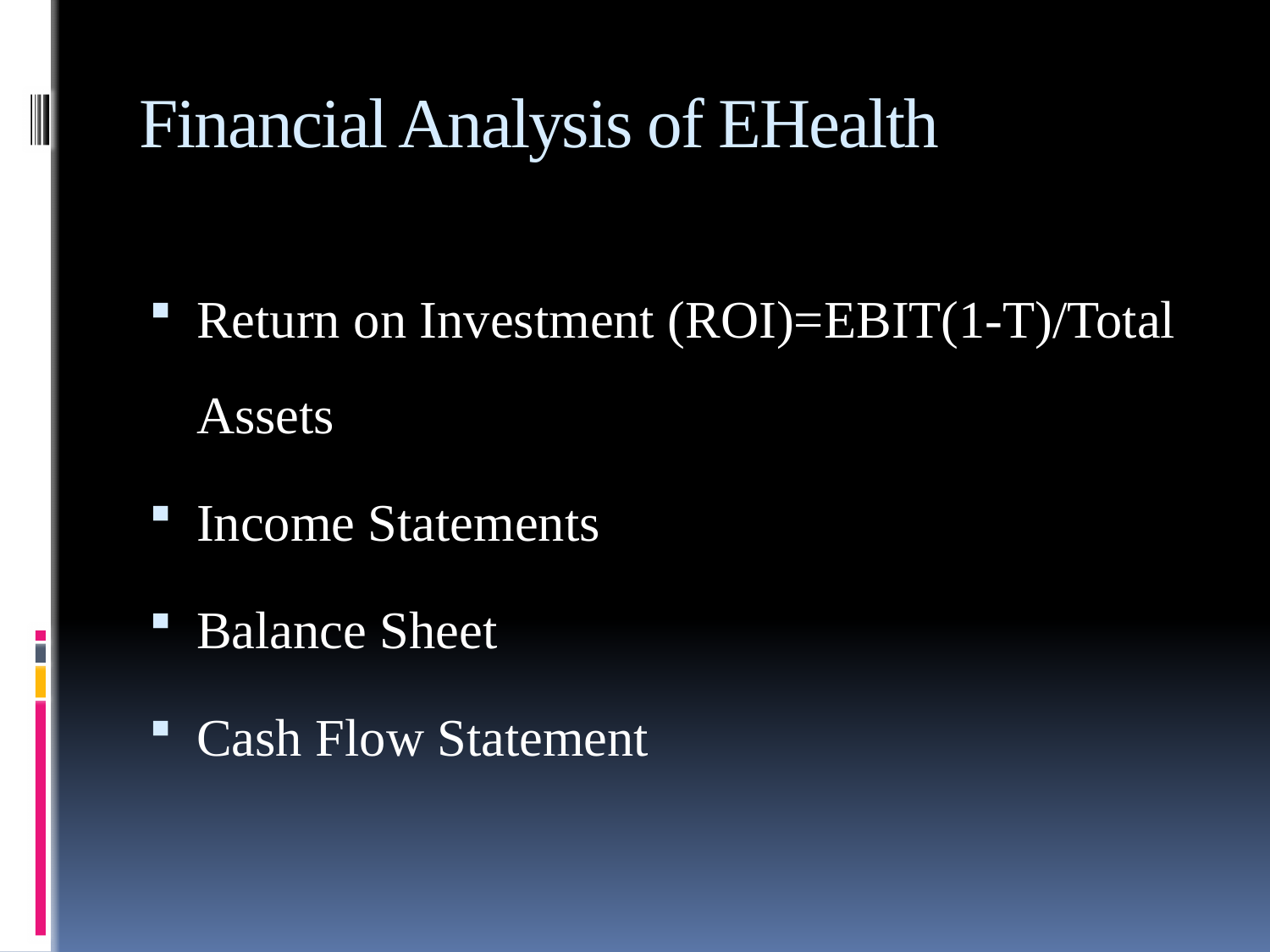

# Financial Analysis of EHealth
Return on Investment (ROI)=EBIT(1-T)/Total Assets
Income Statements
Balance Sheet
Cash Flow Statement